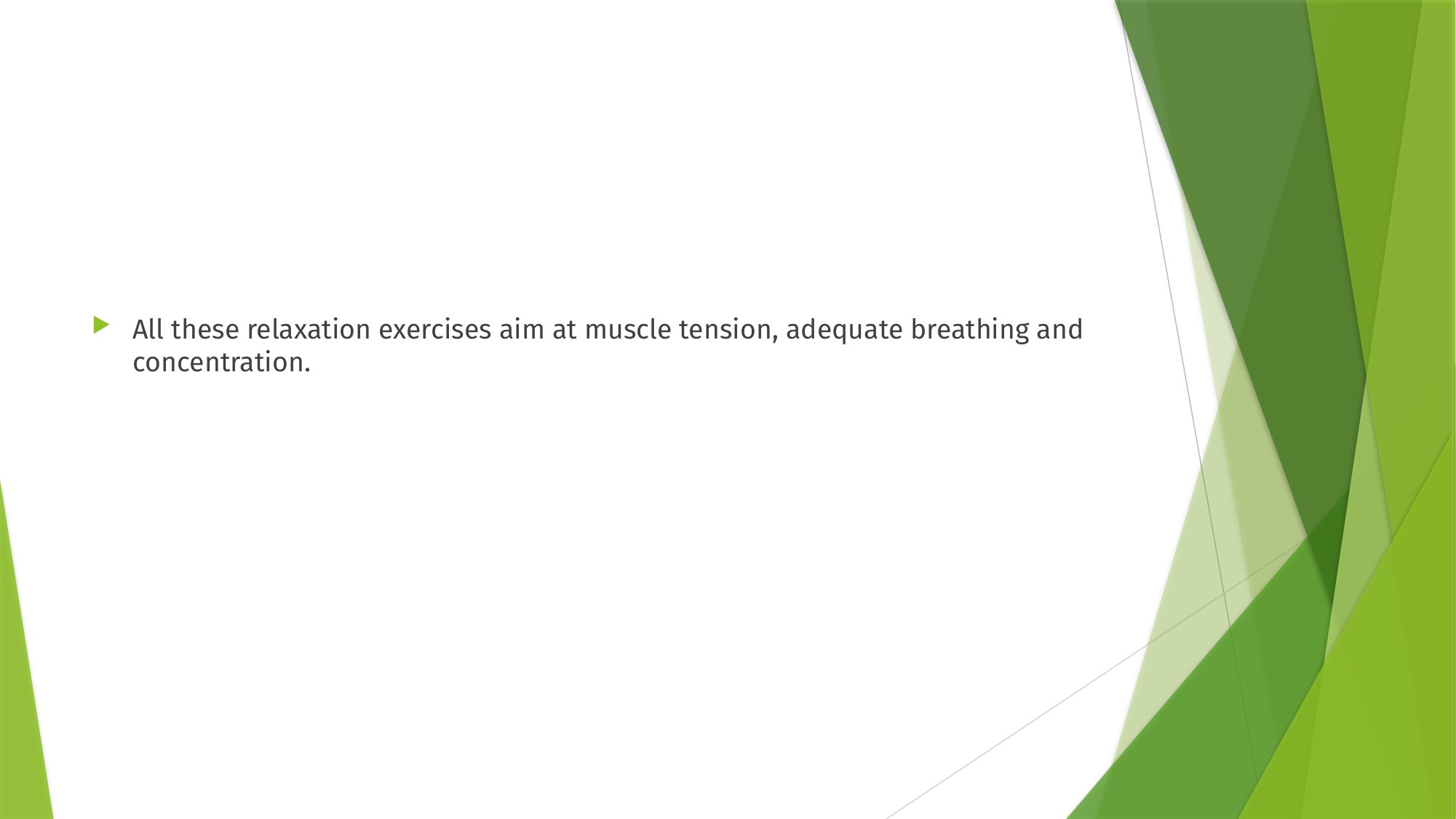

#

All these relaxation exercises aim at muscle tension, adequate breathing and concentration.